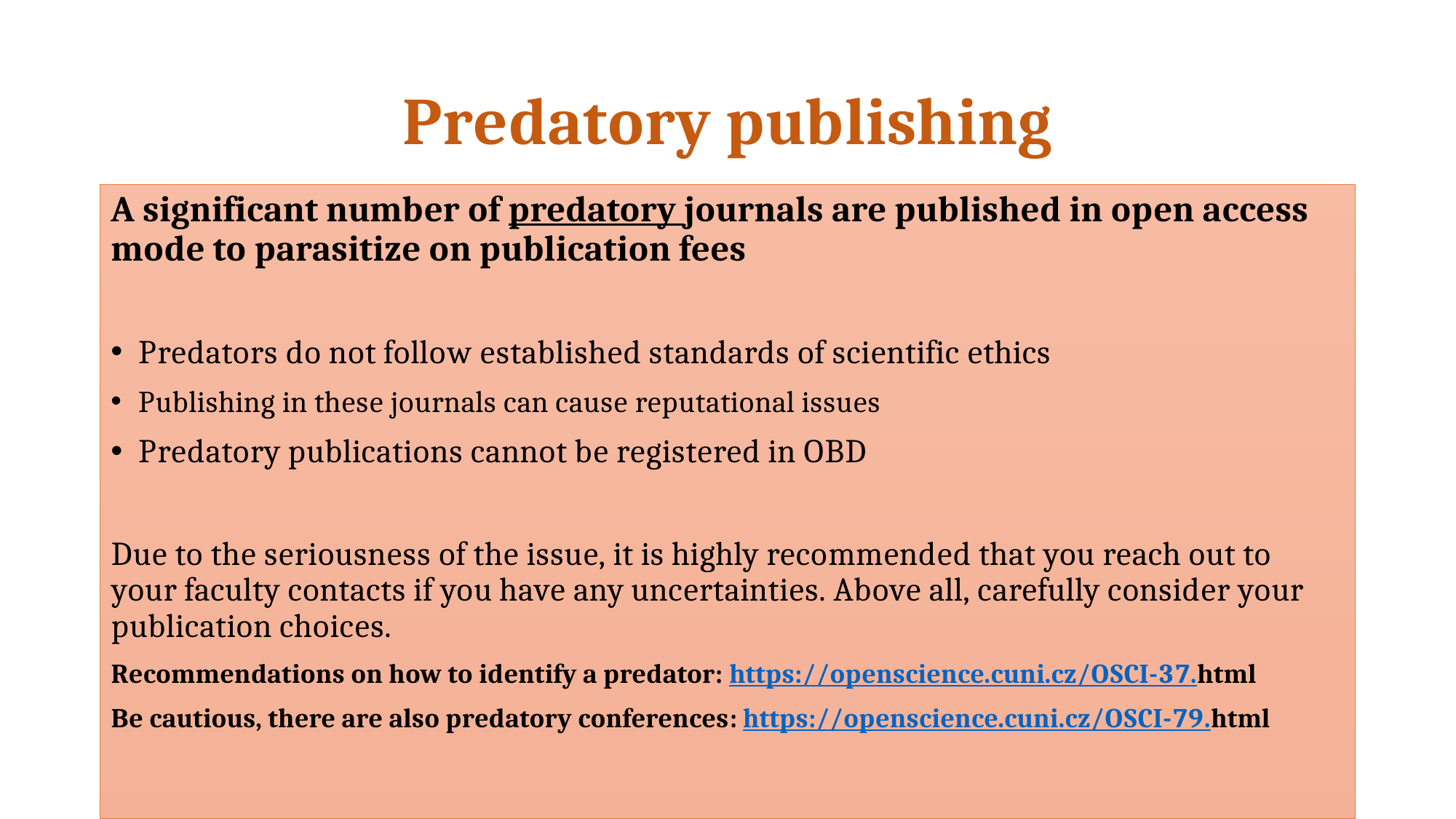

# Predatory publishing
A significant number of predatory journals are published in open access mode to parasitize on publication fees

Predators do not follow established standards of scientific ethics
Publishing in these journals can cause reputational issues
Predatory publications cannot be registered in OBD

Due to the seriousness of the issue, it is highly recommended that you reach out to your faculty contacts if you have any uncertainties. Above all, carefully consider your publication choices.
Recommendations on how to identify a predator: https://openscience.cuni.cz/OSCI-37.html
Be cautious, there are also predatory conferences: https://openscience.cuni.cz/OSCI-79.html